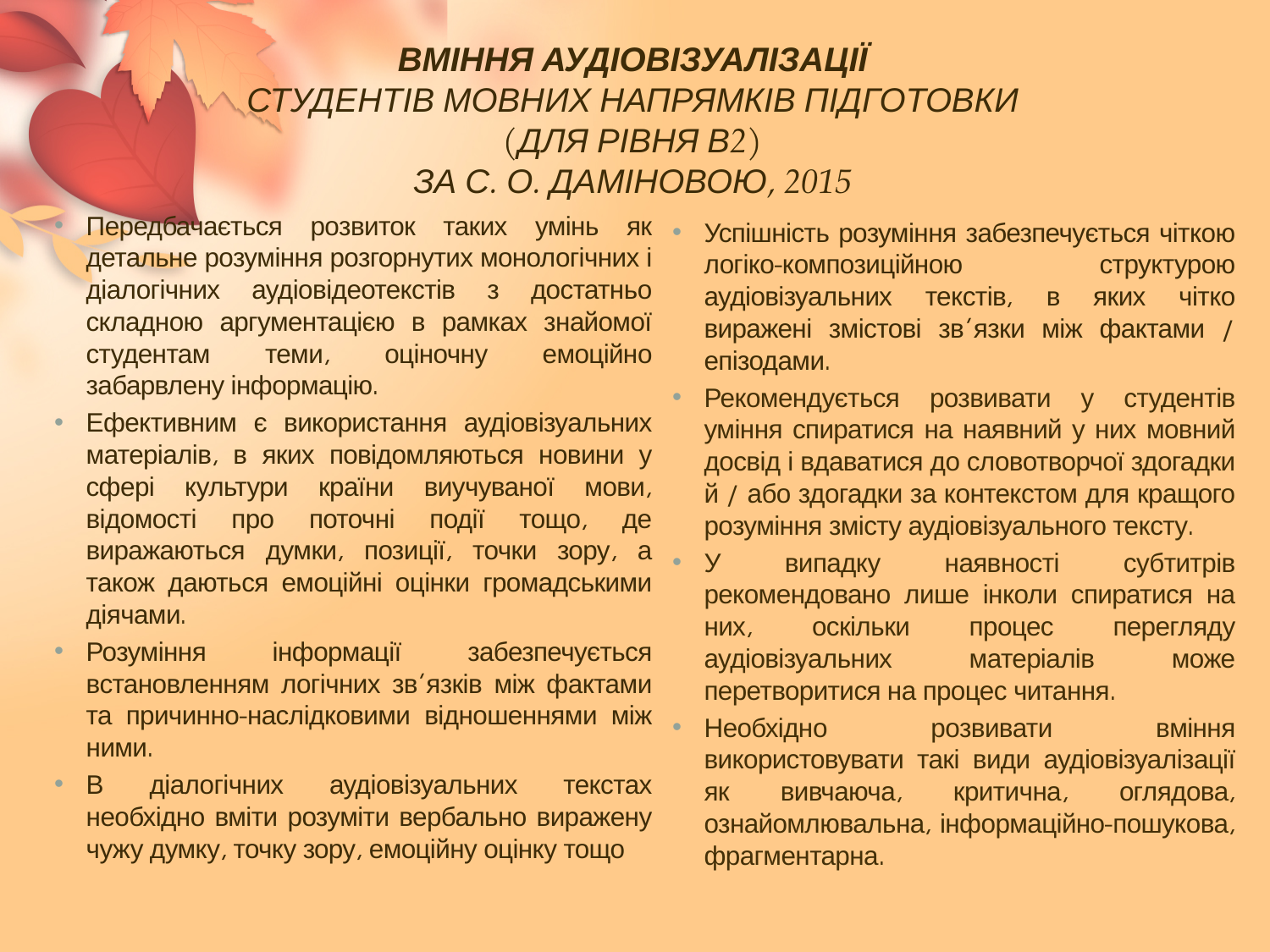

# Вміння аудіовізуалізації студентів мовних напрямків підготовки (для рівня в2) за С. О. даміновою, 2015
Передбачається розвиток таких умінь як детальне розуміння розгорнутих монологічних і діалогічних аудіовідеотекстів з достатньо складною аргументацією в рамках знайомої студентам теми, оціночну емоційно забарвлену інформацію.
Ефективним є використання аудіовізуальних матеріалів, в яких повідомляються новини у сфері культури країни виучуваної мови, відомості про поточні події тощо, де виражаються думки, позиції, точки зору, а також даються емоційні оцінки громадськими діячами.
Розуміння інформації забезпечується встановленням логічних зв’язків між фактами та причинно-наслідковими відношеннями між ними.
В діалогічних аудіовізуальних текстах необхідно вміти розуміти вербально виражену чужу думку, точку зору, емоційну оцінку тощо
Успішність розуміння забезпечується чіткою логіко-композиційною структурою аудіовізуальних текстів, в яких чітко виражені змістові зв’язки між фактами / епізодами.
Рекомендується розвивати у студентів уміння спиратися на наявний у них мовний досвід і вдаватися до словотворчої здогадки й / або здогадки за контекстом для кращого розуміння змісту аудіовізуального тексту.
У випадку наявності субтитрів рекомендовано лише інколи спиратися на них, оскільки процес перегляду аудіовізуальних матеріалів може перетворитися на процес читання.
Необхідно розвивати вміння використовувати такі види аудіовізуалізації як вивчаюча, критична, оглядова, ознайомлювальна, інформаційно-пошукова, фрагментарна.